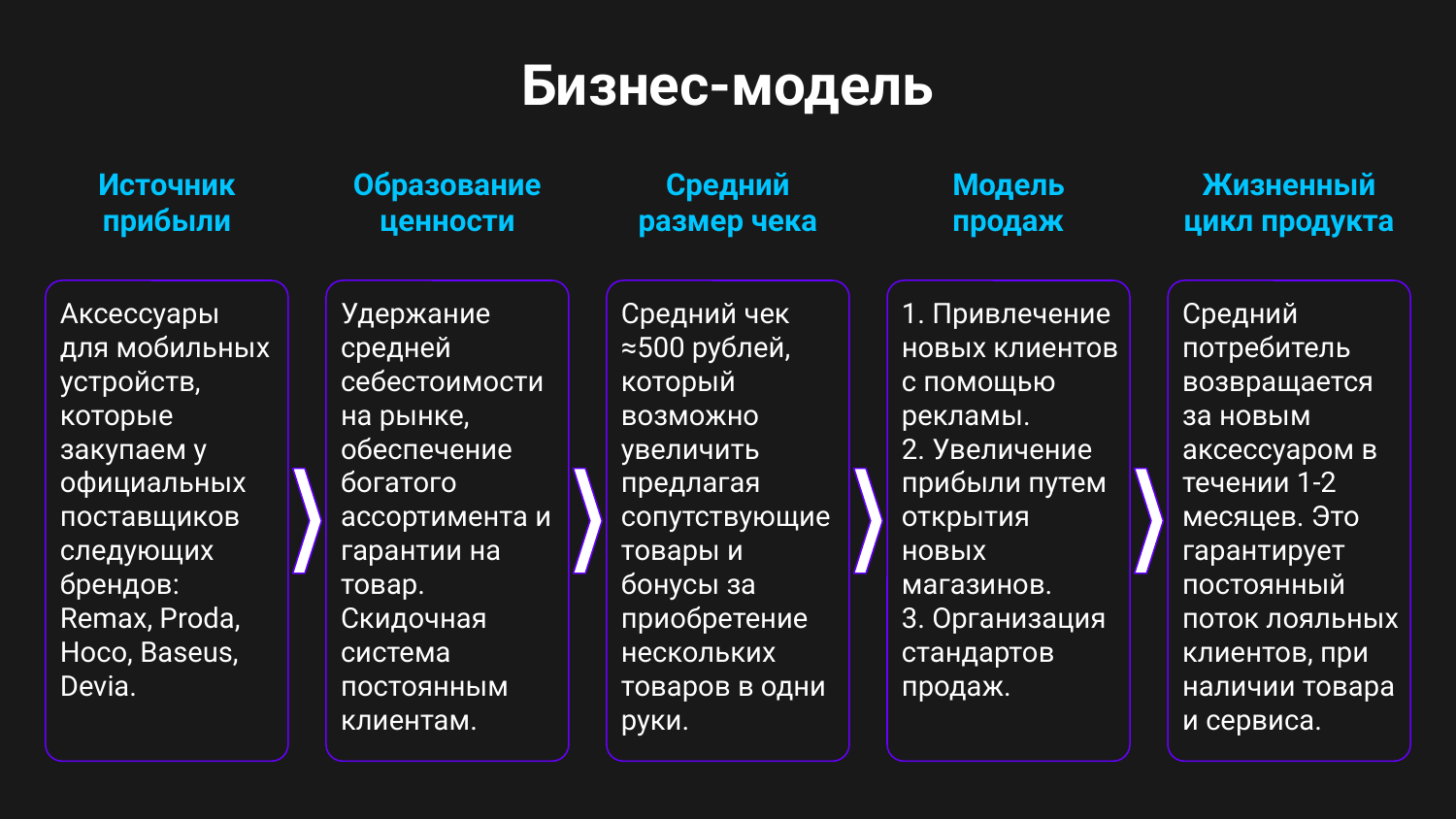

# Бизнес-модель
Источник прибыли
Образование
ценности
Средний размер чека
Модель продаж
Жизненный цикл продукта
Аксессуары для мобильных устройств, которые закупаем у официальных поставщиков следующих брендов: Remax, Proda, Hoco, Baseus, Devia.

Удержание средней себестоимости на рынке, обеспечение богатого ассортимента и
гарантии на товар. Скидочная система постоянным клиентам.

Средний чек ≈500 рублей, который возможно увеличить предлагая сопутствующие товары и бонусы за приобретение нескольких  товаров в одни руки.

1. Привлечение новых клиентов с помощью рекламы.
2. Увеличение прибыли путем открытия новых
магазинов.
3. Организация стандартов продаж.

Средний потребитель возвращается за новым аксессуаром в течении 1-2 месяцев. Это гарантирует постоянный поток лояльных клиентов, при наличии товара и сервиса.